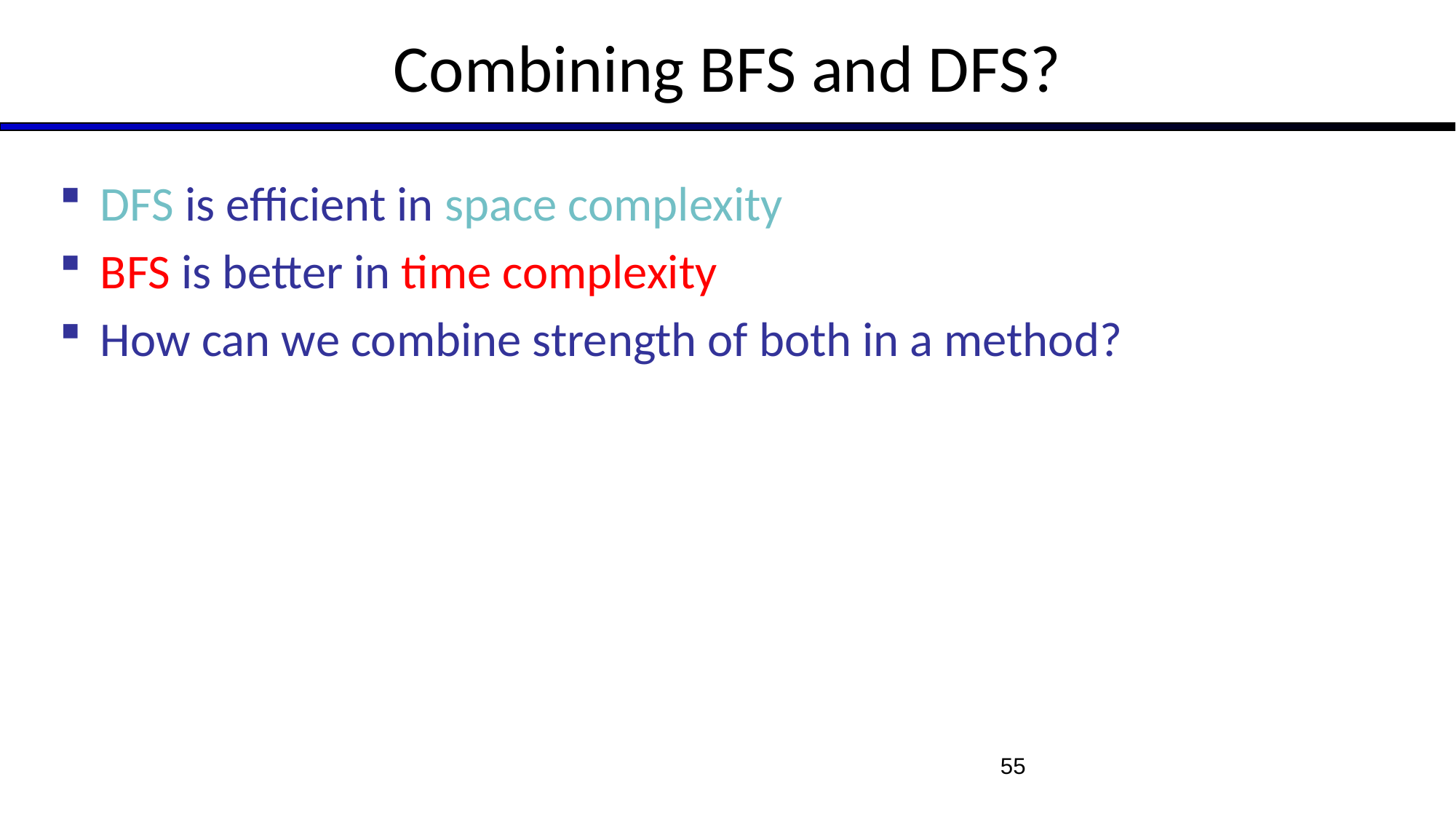

# Combining BFS and DFS?
DFS is efficient in space complexity
BFS is better in time complexity
How can we combine strength of both in a method?
55